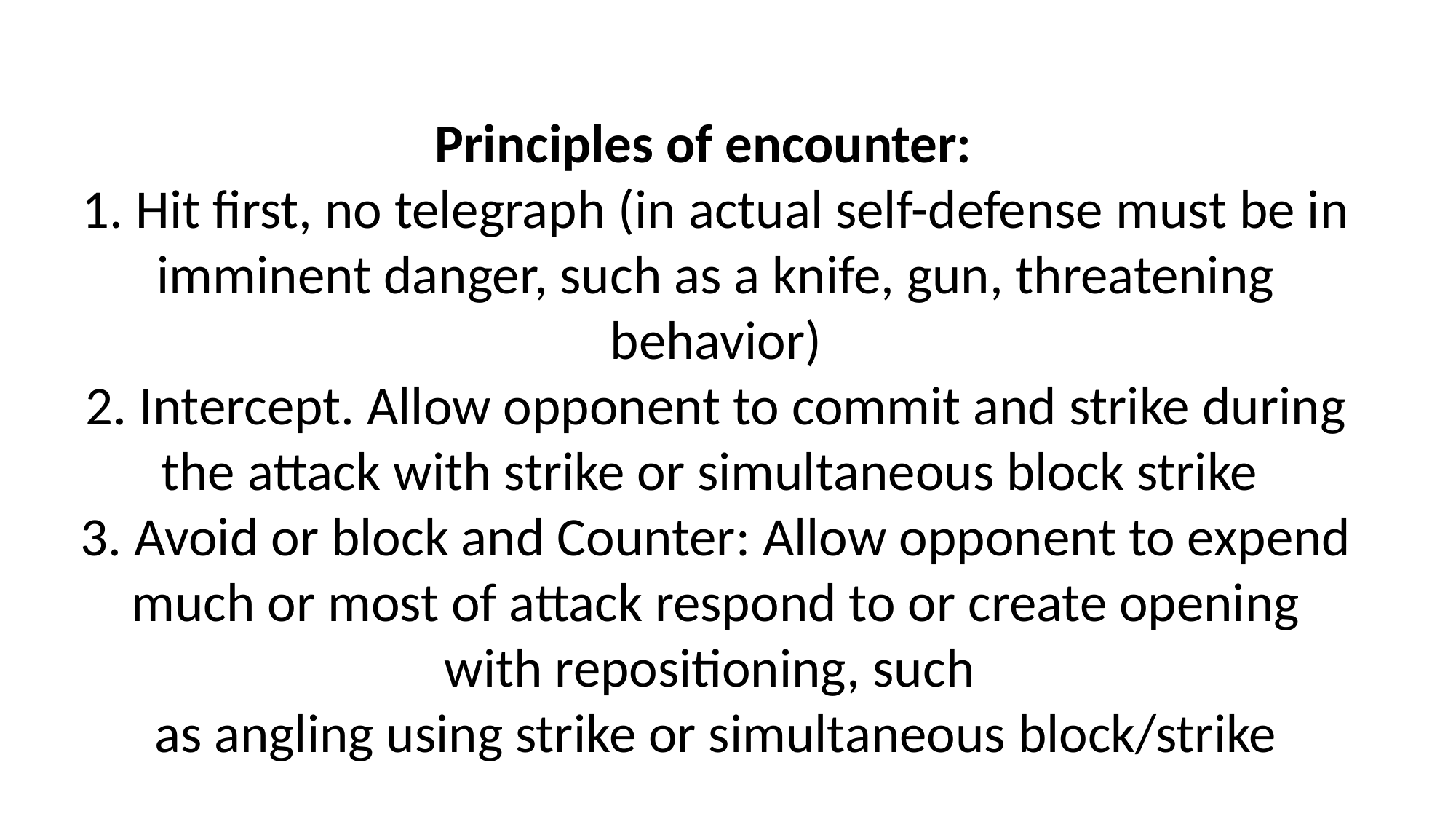

# Principles of encounter: 1. Hit first, no telegraph (in actual self-defense must be in imminent danger, such as a knife, gun, threatening behavior) 2. Intercept. Allow opponent to commit and strike during the attack with strike or simultaneous block strike 3. Avoid or block and Counter: Allow opponent to expend much or most of attack respond to or create opening with repositioning, such as angling using strike or simultaneous block/strike